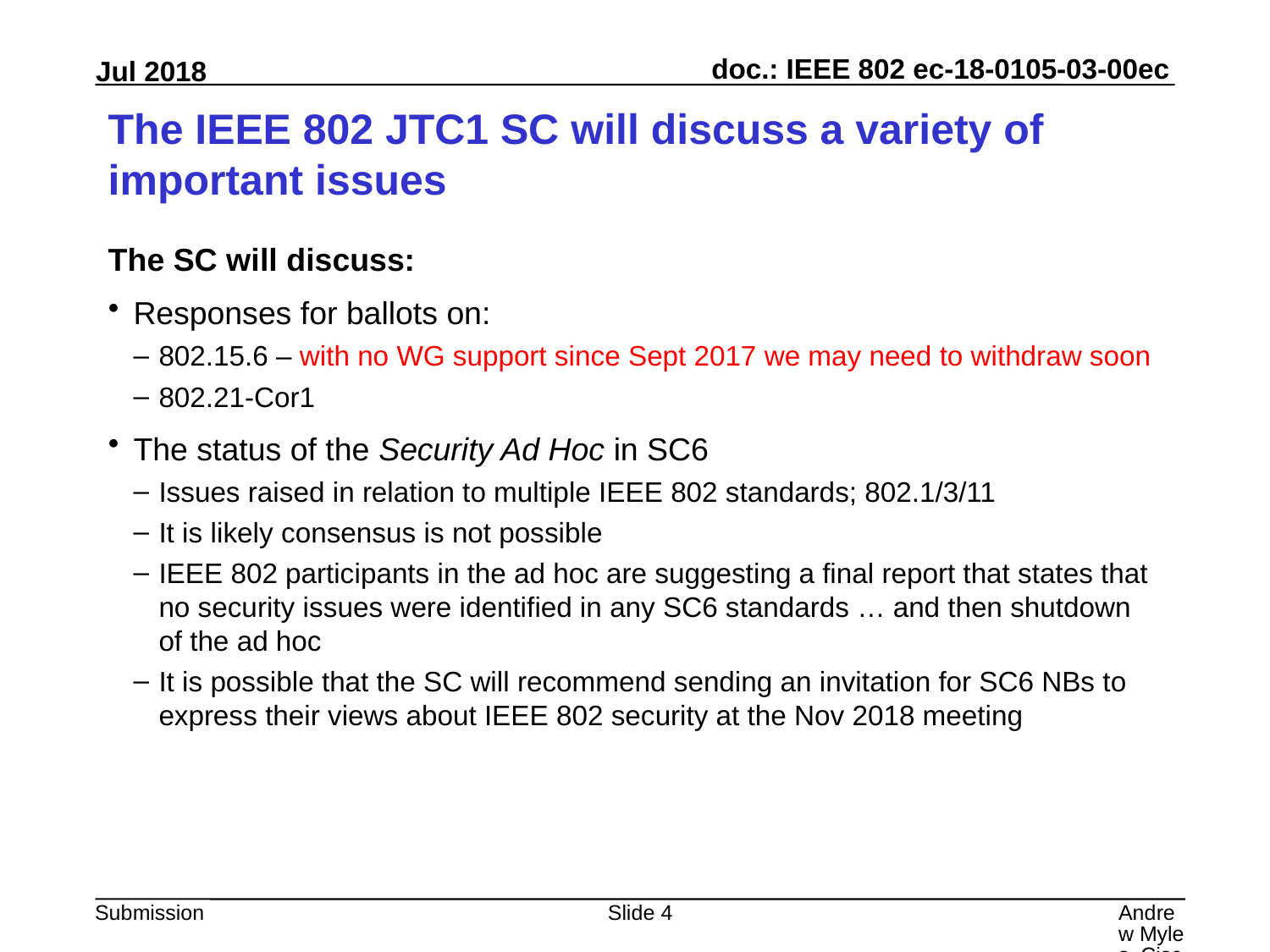

# The IEEE 802 JTC1 SC will discuss a variety of important issues
The SC will discuss:
Responses for ballots on:
802.15.6 – with no WG support since Sept 2017 we may need to withdraw soon
802.21-Cor1
The status of the Security Ad Hoc in SC6
Issues raised in relation to multiple IEEE 802 standards; 802.1/3/11
It is likely consensus is not possible
IEEE 802 participants in the ad hoc are suggesting a final report that states that no security issues were identified in any SC6 standards … and then shutdown of the ad hoc
It is possible that the SC will recommend sending an invitation for SC6 NBs to express their views about IEEE 802 security at the Nov 2018 meeting
Slide 4
Andrew Myles, Cisco